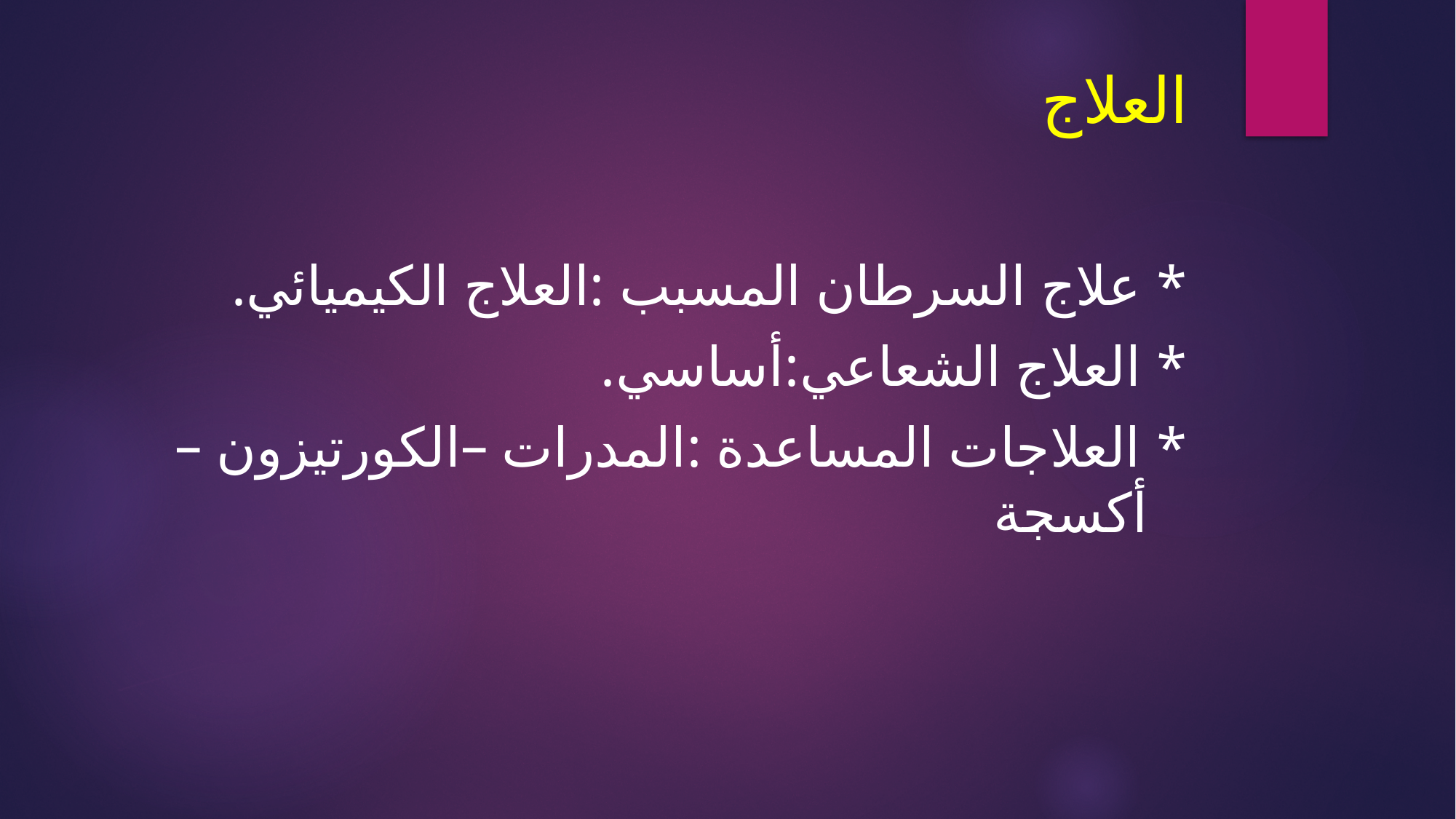

# العلاج
* علاج السرطان المسبب :العلاج الكيميائي.
* العلاج الشعاعي:أساسي.
* العلاجات المساعدة :المدرات –الكورتيزون –أكسجة